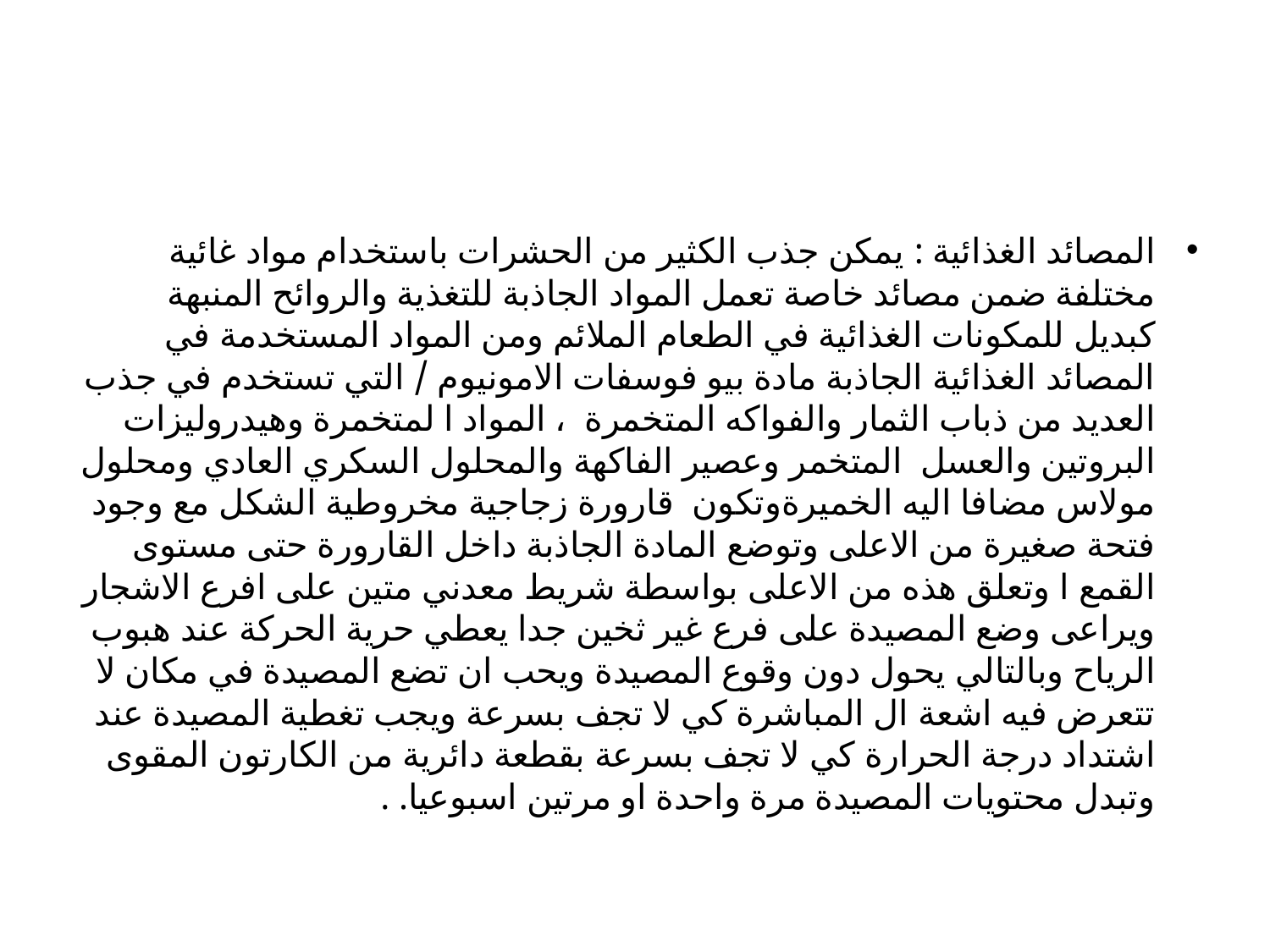

#
المصائد الغذائية : يمكن جذب الكثير من الحشرات باستخدام مواد غائية مختلفة ضمن مصائد خاصة تعمل المواد الجاذبة للتغذية والروائح المنبهة كبديل للمكونات الغذائية في الطعام الملائم ومن المواد المستخدمة في المصائد الغذائية الجاذبة مادة بيو فوسفات الامونيوم / التي تستخدم في جذب العديد من ذباب الثمار والفواكه المتخمرة  ، المواد ا لمتخمرة وهيدروليزات البروتين والعسل  المتخمر وعصير الفاكهة والمحلول السكري العادي ومحلول مولاس مضافا اليه الخميرةوتكون  قارورة زجاجية مخروطية الشكل مع وجود فتحة صغيرة من الاعلى وتوضع المادة الجاذبة داخل القارورة حتى مستوى القمع ا وتعلق هذه من الاعلى بواسطة شريط معدني متين على افرع الاشجار ويراعى وضع المصيدة على فرع غير ثخين جدا يعطي حرية الحركة عند هبوب الرياح وبالتالي يحول دون وقوع المصيدة ويحب ان تضع المصيدة في مكان لا تتعرض فيه اشعة ال المباشرة كي لا تجف بسرعة ويجب تغطية المصيدة عند اشتداد درجة الحرارة كي لا تجف بسرعة بقطعة دائرية من الكارتون المقوى  وتبدل محتويات المصيدة مرة واحدة او مرتين اسبوعيا. .